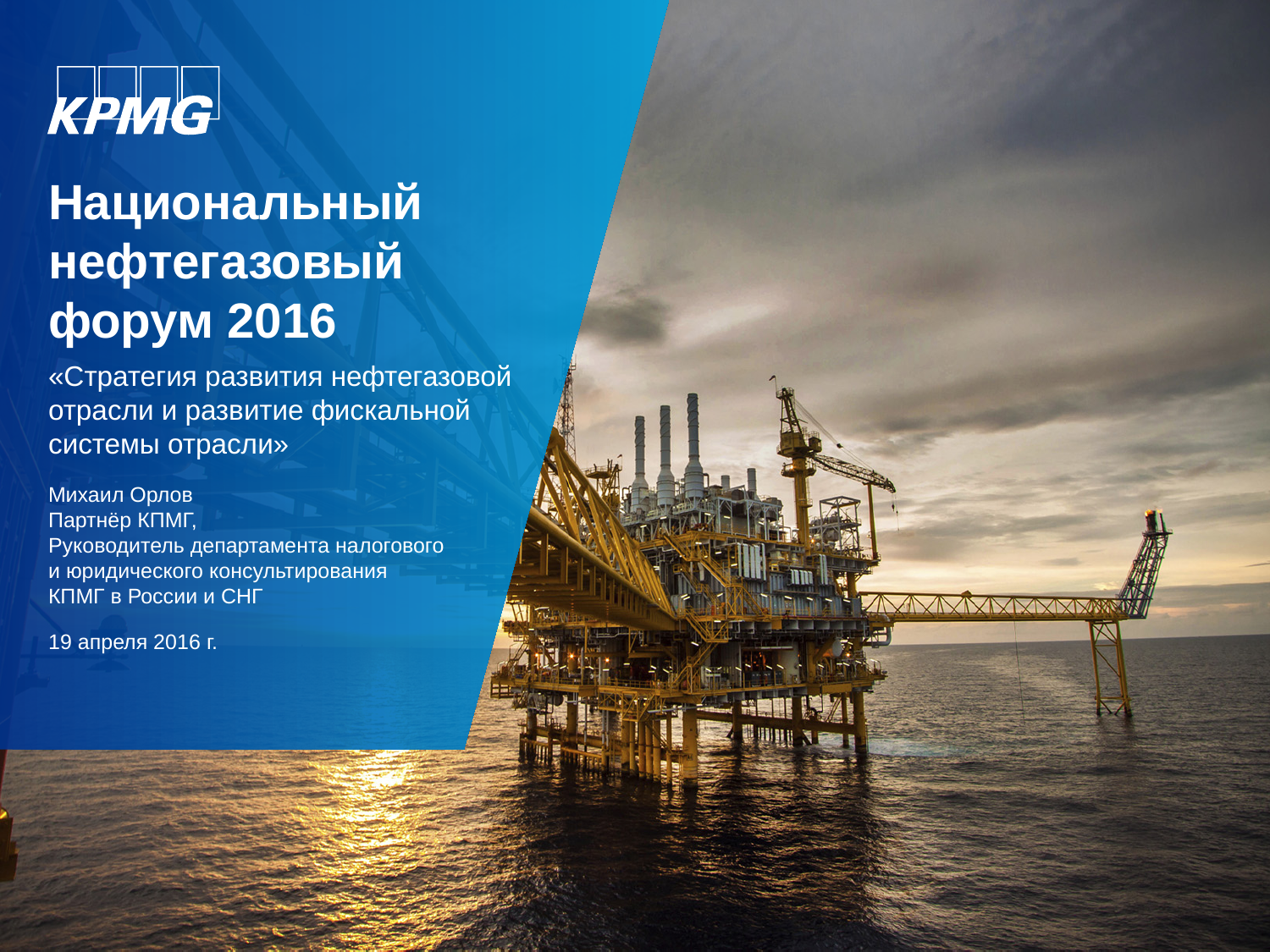

Национальный нефтегазовый
форум 2016
«Стратегия развития нефтегазовой отрасли и развитие фискальной системы отрасли»
Михаил Орлов
Партнёр КПМГ,
Руководитель департамента налогового
и юридического консультирования
КПМГ в России и СНГ
19 апреля 2016 г.